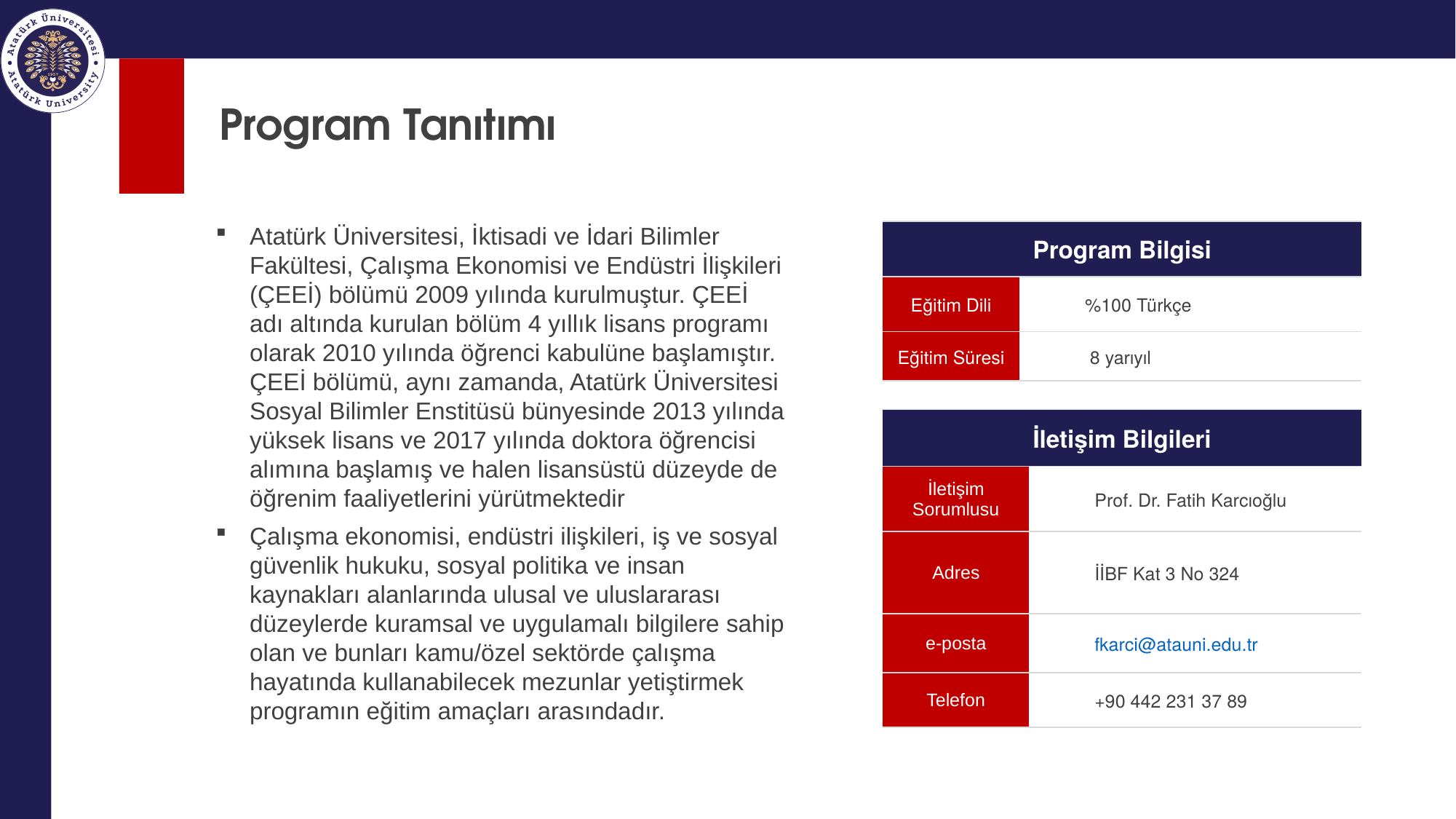

# Program Tanıtımı
Atatürk Üniversitesi, İktisadi ve İdari Bilimler Fakültesi, Çalışma Ekonomisi ve Endüstri İlişkileri (ÇEEİ) bölümü 2009 yılında kurulmuştur. ÇEEİ adı altında kurulan bölüm 4 yıllık lisans programı olarak 2010 yılında öğrenci kabulüne başlamıştır. ÇEEİ bölümü, aynı zamanda, Atatürk Üniversitesi Sosyal Bilimler Enstitüsü bünyesinde 2013 yılında yüksek lisans ve 2017 yılında doktora öğrencisi alımına başlamış ve halen lisansüstü düzeyde de öğrenim faaliyetlerini yürütmektedir
Çalışma ekonomisi, endüstri ilişkileri, iş ve sosyal güvenlik hukuku, sosyal politika ve insan kaynakları alanlarında ulusal ve uluslararası düzeylerde kuramsal ve uygulamalı bilgilere sahip olan ve bunları kamu/özel sektörde çalışma hayatında kullanabilecek mezunlar yetiştirmek programın eğitim amaçları arasındadır.
| Program Bilgisi |  |
| --- | --- |
| Eğitim Dili | %100 Türkçe |
| Eğitim Süresi | 8 yarıyıl |
| İletişim Bilgileri |  |
| --- | --- |
| İletişim Sorumlusu | Prof. Dr. Fatih Karcıoğlu |
| Adres | İİBF Kat 3 No 324 |
| e-posta | fkarci@atauni.edu.tr |
| Telefon | +90 442 231 37 89 |